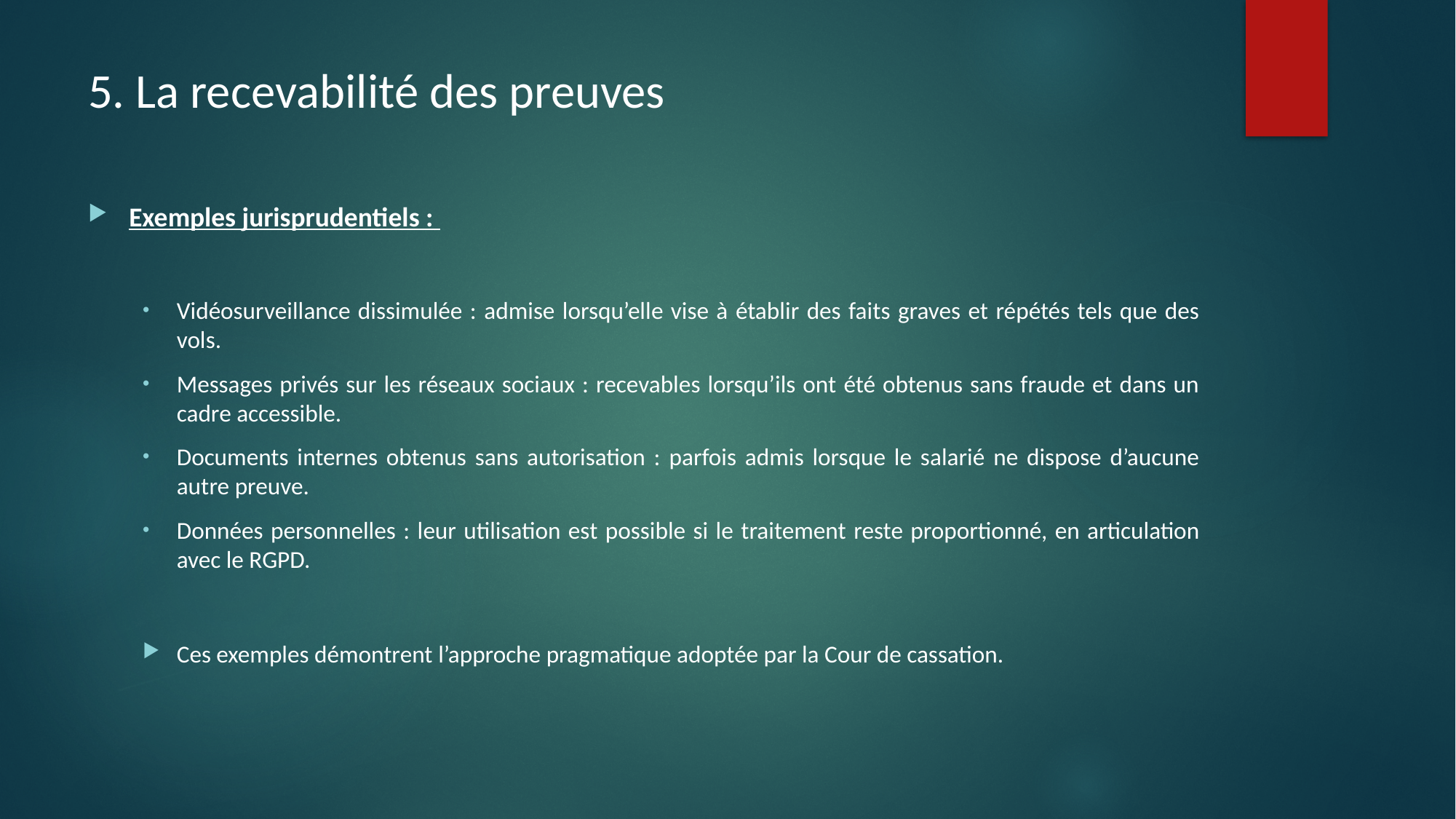

# 5. La recevabilité des preuves
Exemples jurisprudentiels :

Vidéosurveillance dissimulée : admise lorsqu’elle vise à établir des faits graves et répétés tels que des vols.
Messages privés sur les réseaux sociaux : recevables lorsqu’ils ont été obtenus sans fraude et dans un cadre accessible.
Documents internes obtenus sans autorisation : parfois admis lorsque le salarié ne dispose d’aucune autre preuve.
Données personnelles : leur utilisation est possible si le traitement reste proportionné, en articulation avec le RGPD.

Ces exemples démontrent l’approche pragmatique adoptée par la Cour de cassation.